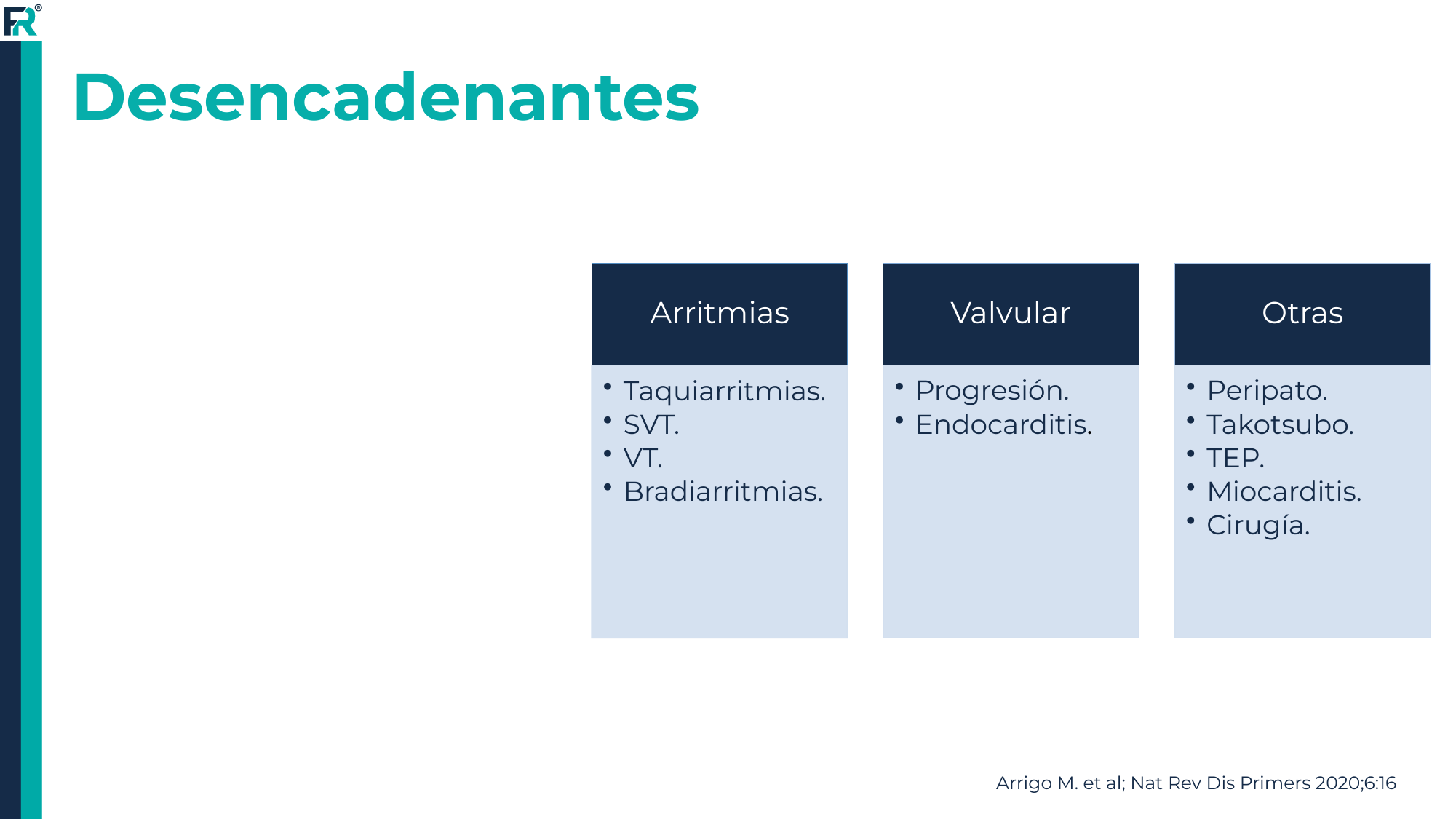

# Desencadenantes
Arritmias
Taquiarritmias.
SVT.
VT.
Bradiarritmias.
Valvular
Progresión.
Endocarditis.
Otras
Peripato.
Takotsubo.
TEP.
Miocarditis.
Cirugía.
Arrigo M. et al; Nat Rev Dis Primers 2020;6:16